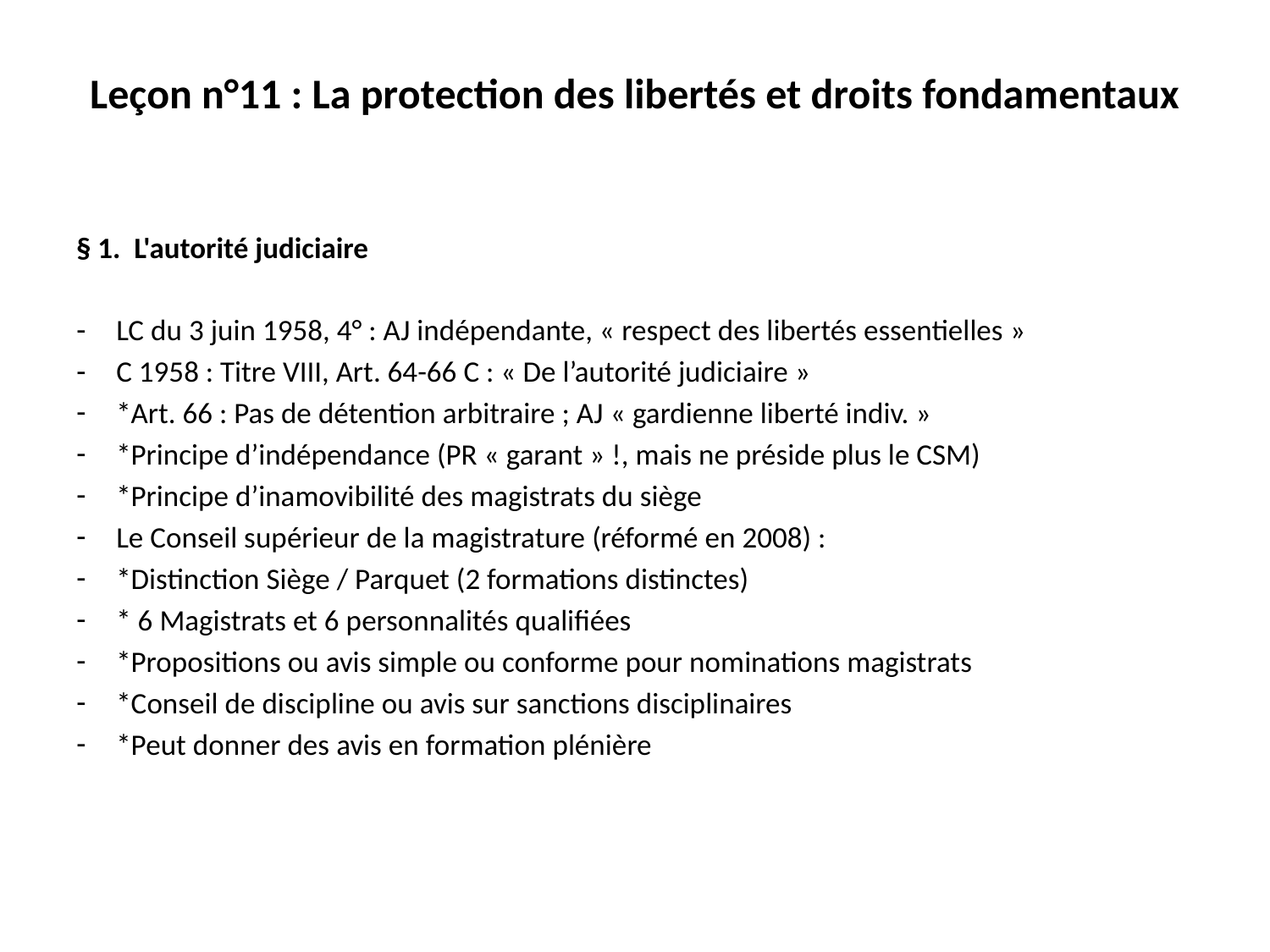

# Leçon n°11 : La protection des libertés et droits fondamentaux
§ 1.  L'autorité judiciaire

LC du 3 juin 1958, 4° : AJ indépendante, « respect des libertés essentielles »
C 1958 : Titre VIII, Art. 64-66 C : « De l’autorité judiciaire »
*Art. 66 : Pas de détention arbitraire ; AJ « gardienne liberté indiv. »
*Principe d’indépendance (PR « garant » !, mais ne préside plus le CSM)
*Principe d’inamovibilité des magistrats du siège
Le Conseil supérieur de la magistrature (réformé en 2008) :
*Distinction Siège / Parquet (2 formations distinctes)
* 6 Magistrats et 6 personnalités qualifiées
*Propositions ou avis simple ou conforme pour nominations magistrats
*Conseil de discipline ou avis sur sanctions disciplinaires
*Peut donner des avis en formation plénière